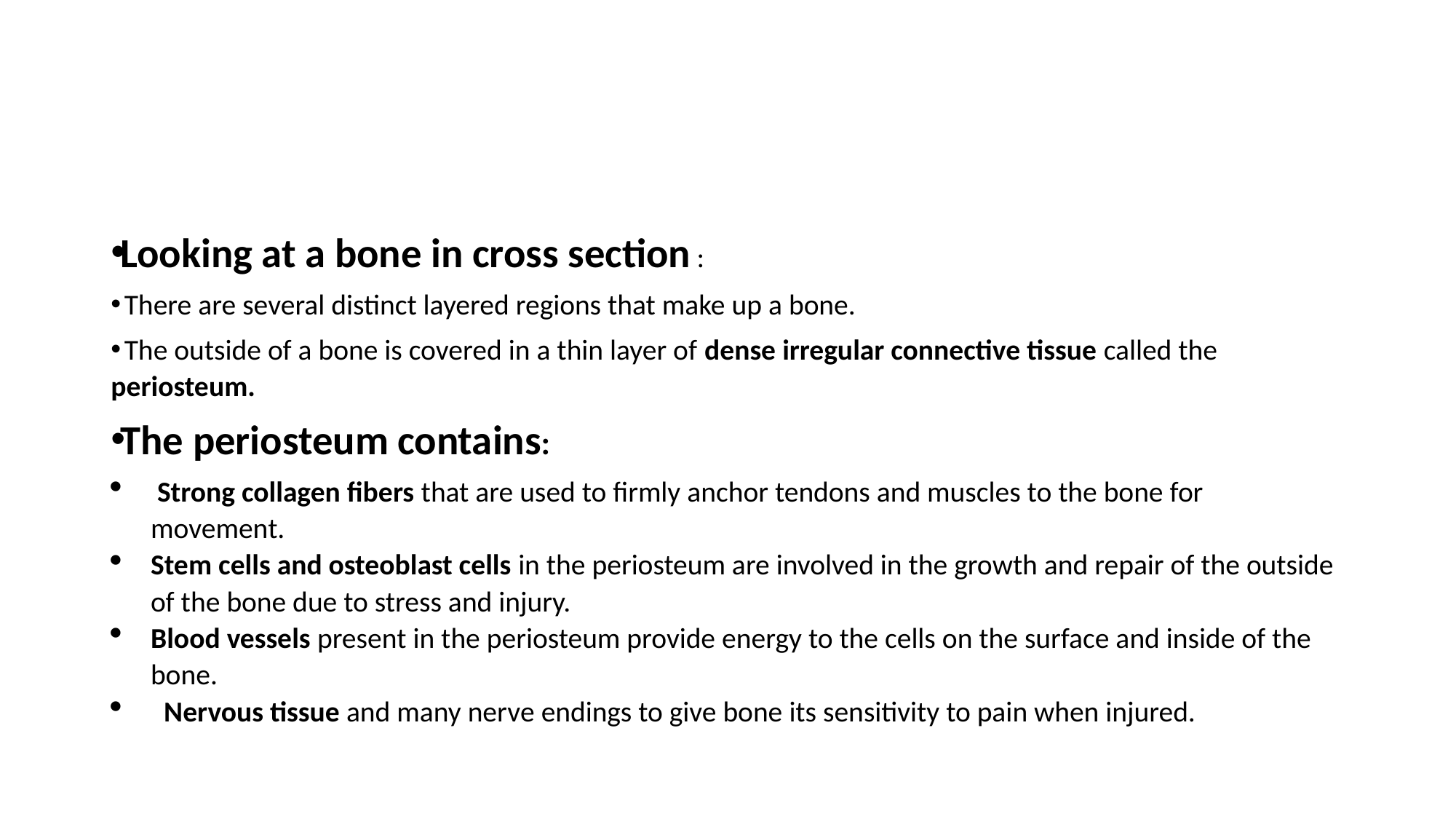

#
Looking at a bone in cross section :
 There are several distinct layered regions that make up a bone.
 The outside of a bone is covered in a thin layer of dense irregular connective tissue called the periosteum.
The periosteum contains:
 Strong collagen fibers that are used to firmly anchor tendons and muscles to the bone for movement.
Stem cells and osteoblast cells in the periosteum are involved in the growth and repair of the outside of the bone due to stress and injury.
Blood vessels present in the periosteum provide energy to the cells on the surface and inside of the bone.
  Nervous tissue and many nerve endings to give bone its sensitivity to pain when injured.